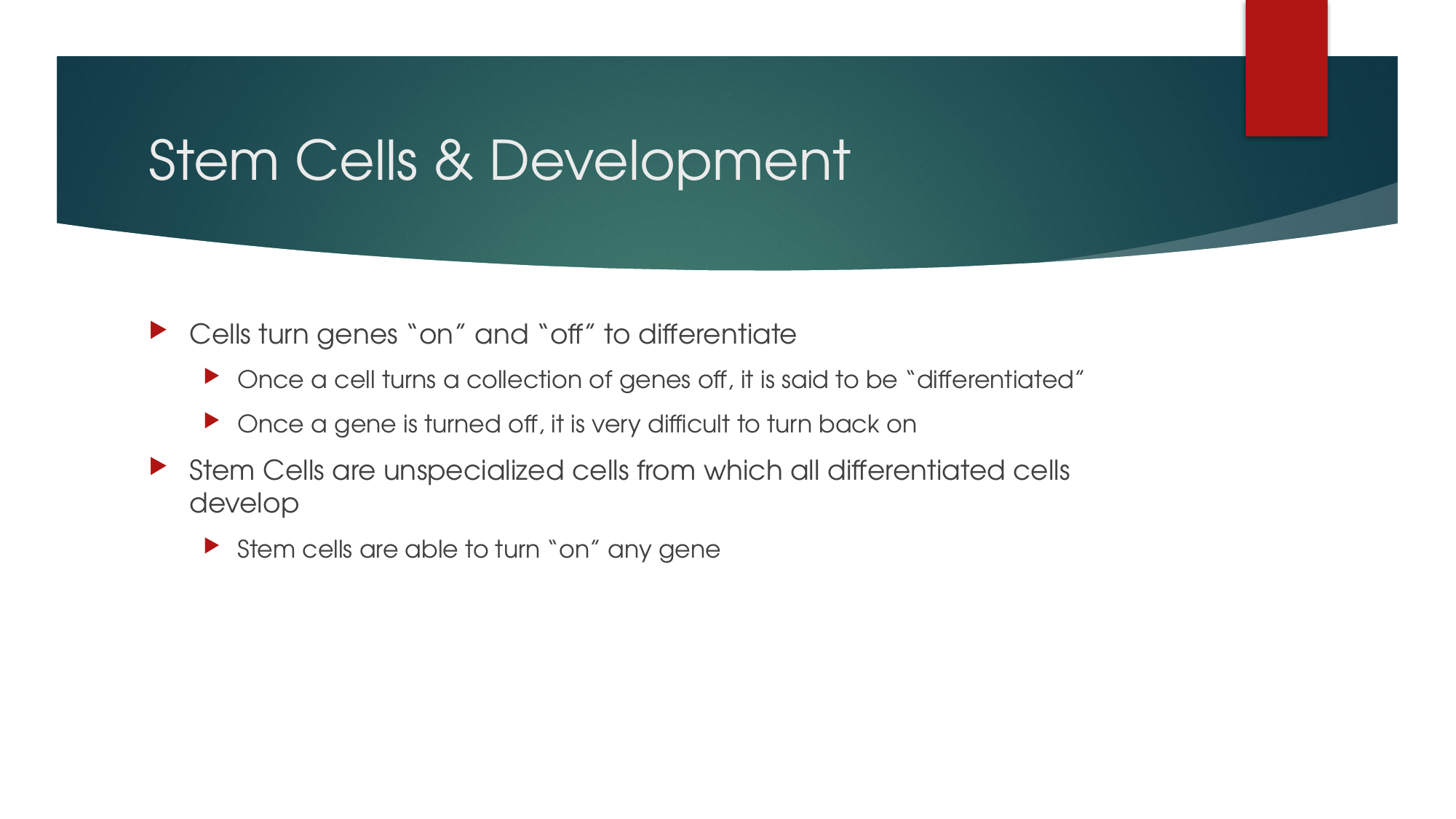

# Stem Cells & Development
Cells turn genes “on” and “off” to differentiate
Once a cell turns a collection of genes off, it is said to be “differentiated”
Once a gene is turned off, it is very difficult to turn back on
Stem Cells are unspecialized cells from which all differentiated cells develop
Stem cells are able to turn “on” any gene